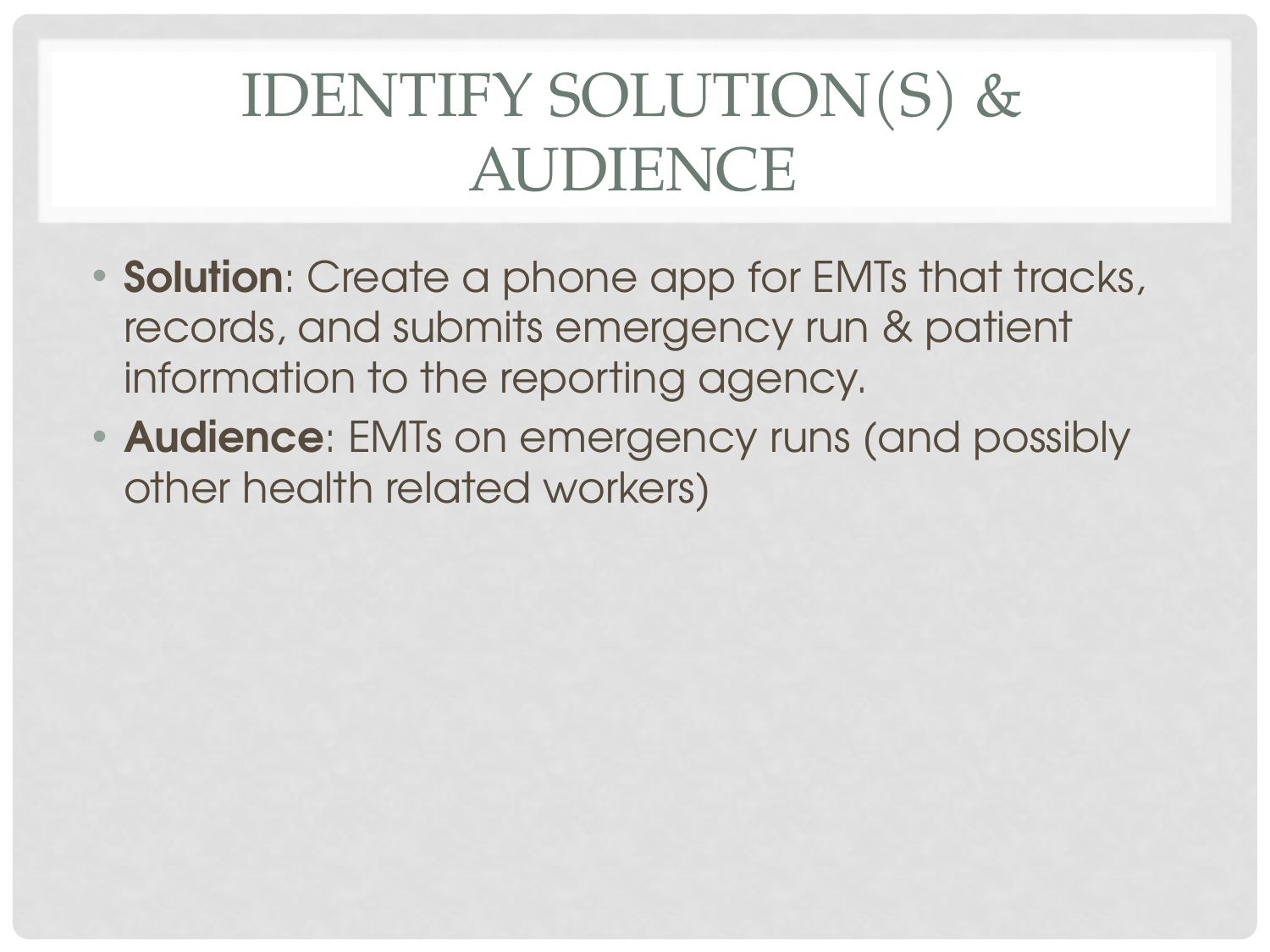

# Identify Solution(s) & Audience
Solution: Create a phone app for EMTs that tracks, records, and submits emergency run & patient information to the reporting agency.
Audience: EMTs on emergency runs (and possibly other health related workers)